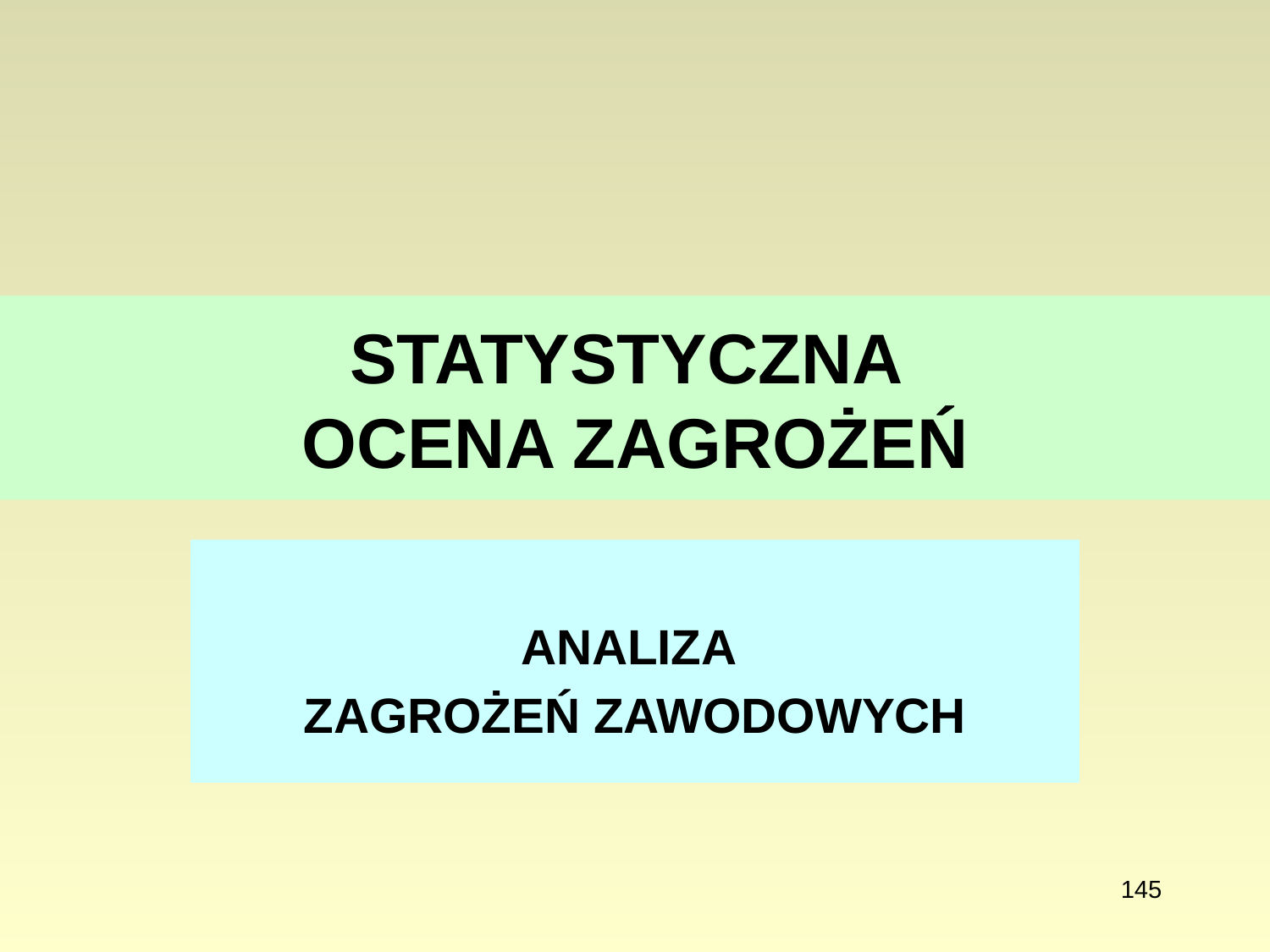

# STATYSTYCZNA OCENA ZAGROŻEŃ

ANALIZA
ZAGROŻEŃ ZAWODOWYCH
145